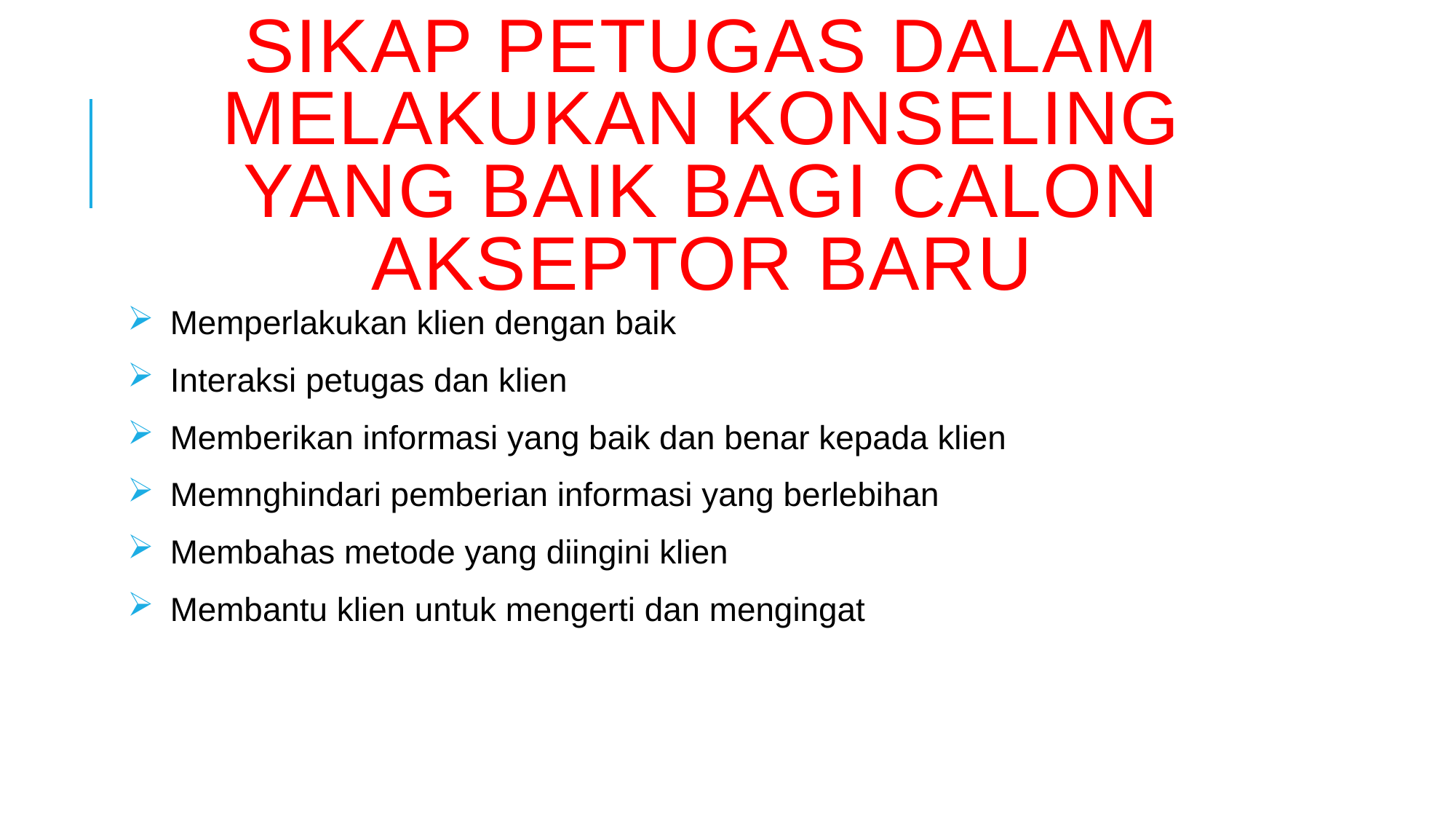

# Sikap petugas dalam melakukan konseling yang baik bagi calon akseptor baru
Memperlakukan klien dengan baik
Interaksi petugas dan klien
Memberikan informasi yang baik dan benar kepada klien
Memnghindari pemberian informasi yang berlebihan
Membahas metode yang diingini klien
Membantu klien untuk mengerti dan mengingat